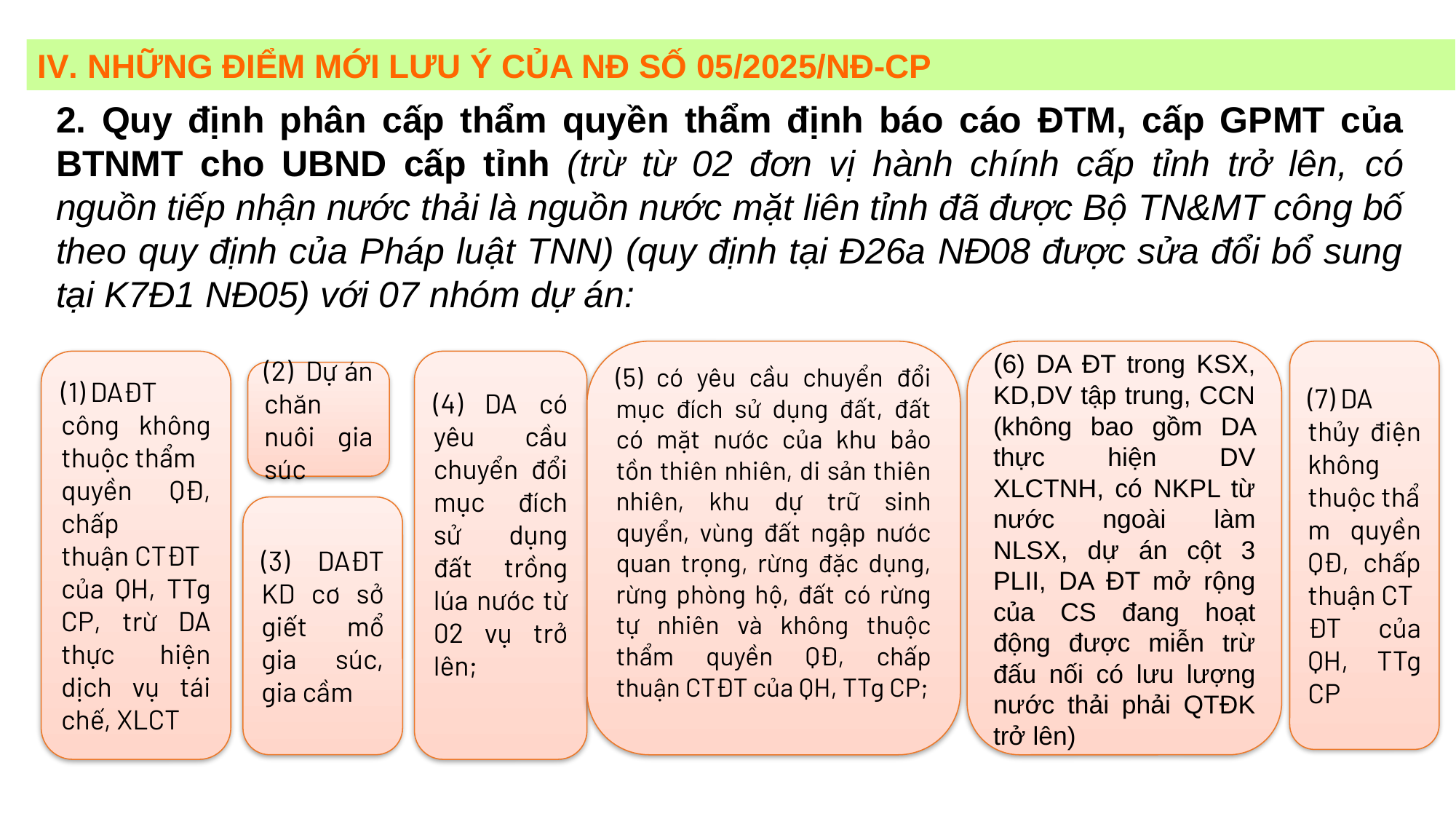

IV. NHỮNG ĐIỂM MỚI LƯU Ý CỦA NĐ SỐ 05/2025/NĐ-CP
2. Quy định phân cấp thẩm quyền thẩm định báo cáo ĐTM, cấp GPMT của BTNMT cho UBND cấp tỉnh (trừ từ 02 đơn vị hành chính cấp tỉnh trở lên, có nguồn tiếp nhận nước thải là nguồn nước mặt liên tỉnh đã được Bộ TN&MT công bố theo quy định của Pháp luật TNN) (quy định tại Đ26a NĐ08 được sửa đổi bổ sung tại K7Đ1 NĐ05) với 07 nhóm dự án:

(5) có yêu cầu chuyển đổi mục đích sử dụng đất, đất có mặt nước của khu bảo tồn thiên nhiên, di sản thiên nhiên, khu dự trữ sinh quyển, vùng đất ngập nước quan trọng, rừng đặc dụng, rừng phòng hộ, đất có rừng tự nhiên và không thuộc thẩm quyền QĐ, chấp thuận CTĐT của QH, TTg CP;

(6) DA ĐT trong KSX, KD,DV tập trung, CCN (không bao gồm DA thực hiện DV XLCTNH, có NKPL từ nước ngoài làm NLSX, dự án cột 3 PLII, DA ĐT mở rộng của CS đang hoạt động được miễn trừ đấu nối có lưu lượng nước thải phải QTĐK trở lên)
(7) DA thủy điện không thuộc thẩm quyền QĐ, chấp thuận CTĐT của QH, TTg CP
(4) DA có yêu cầu chuyển đổi mục đích sử dụng đất trồng lúa nước từ 02 vụ trở lên;

(1) DAĐT công không thuộc thẩm quyền QĐ, chấp thuận CTĐT của QH, TTg CP, trừ DA thực hiện dịch vụ tái chế, XLCT
(2)  Dự án chăn nuôi gia súc
(3)  DAĐT KD cơ sở giết mổ gia súc, gia cầm